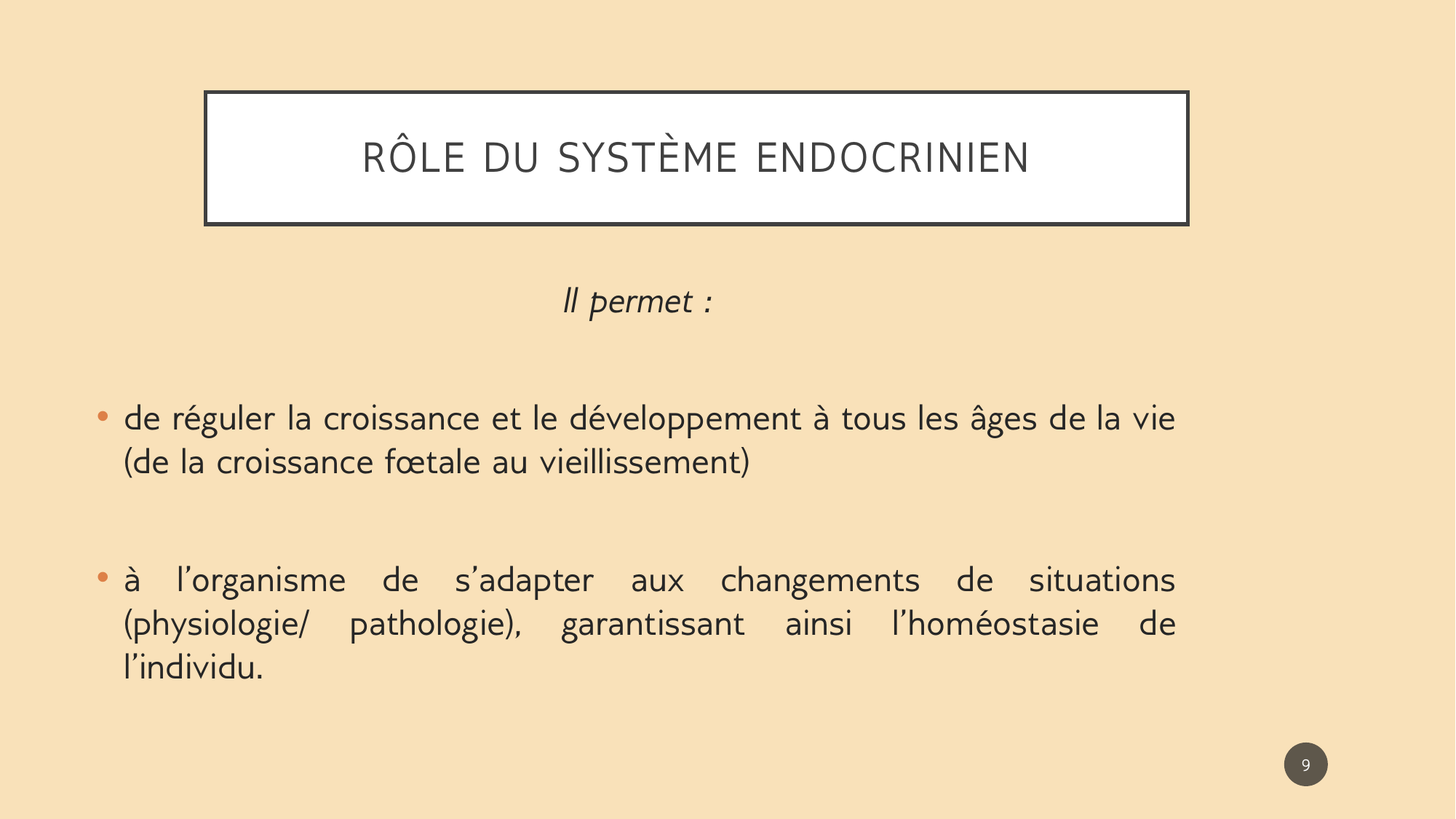

# Rôle du système endocrinien
Il permet :

de réguler la croissance et le développement à tous les âges de la vie (de la croissance fœtale au vieillissement)

à l’organisme de s’adapter aux changements de situations (physiologie/ pathologie), garantissant ainsi l’homéostasie de l’individu.

9